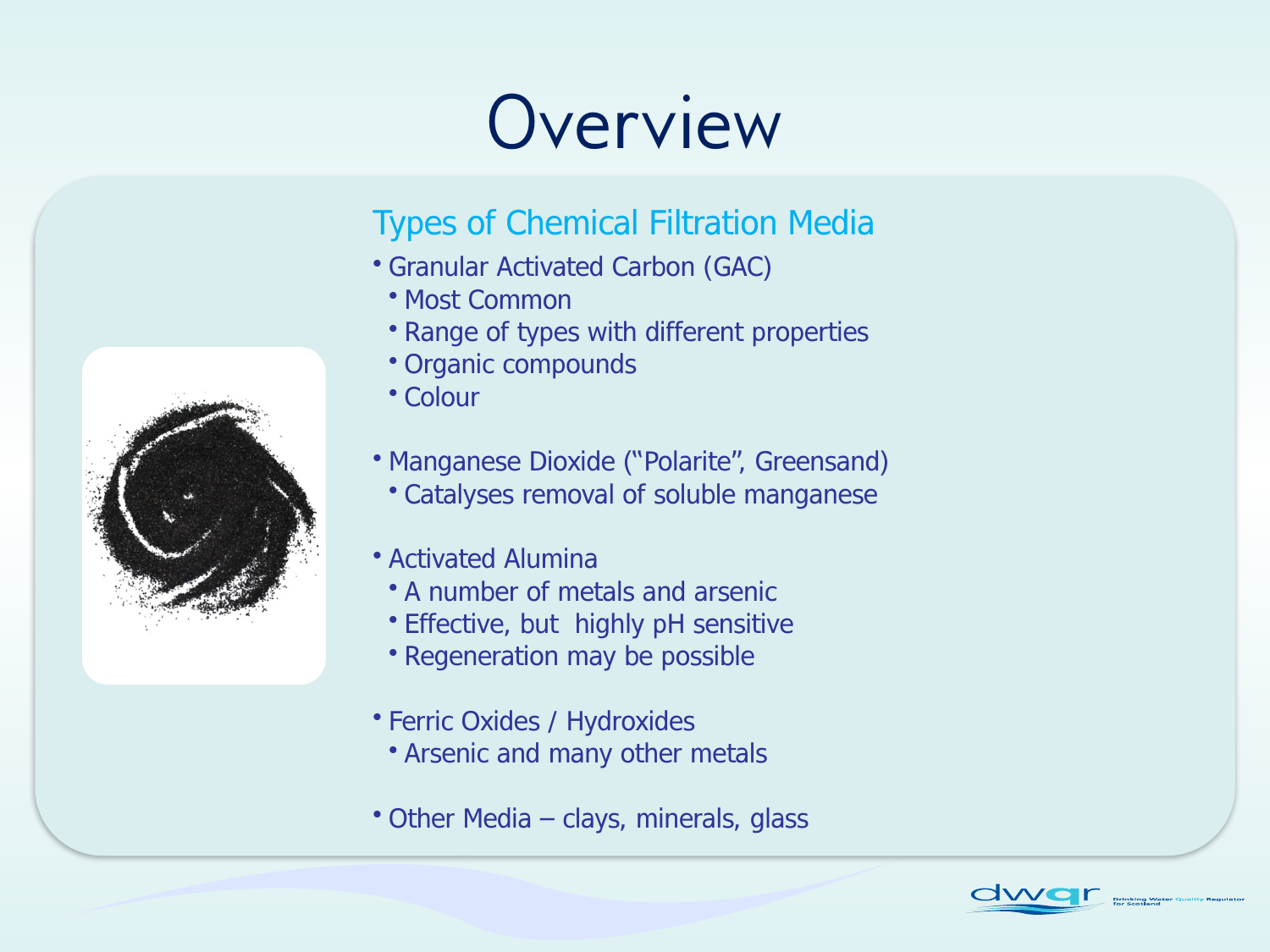

# Overview
Types of Chemical Filtration Media
Granular Activated Carbon (GAC)
Most Common
Range of types with different properties
Organic compounds
Colour

Manganese Dioxide (“Polarite”, Greensand)
Catalyses removal of soluble manganese

Activated Alumina
A number of metals and arsenic
Effective, but  highly pH sensitive
Regeneration may be possible

Ferric Oxides / Hydroxides
Arsenic and many other metals

Other Media – clays, minerals, glass